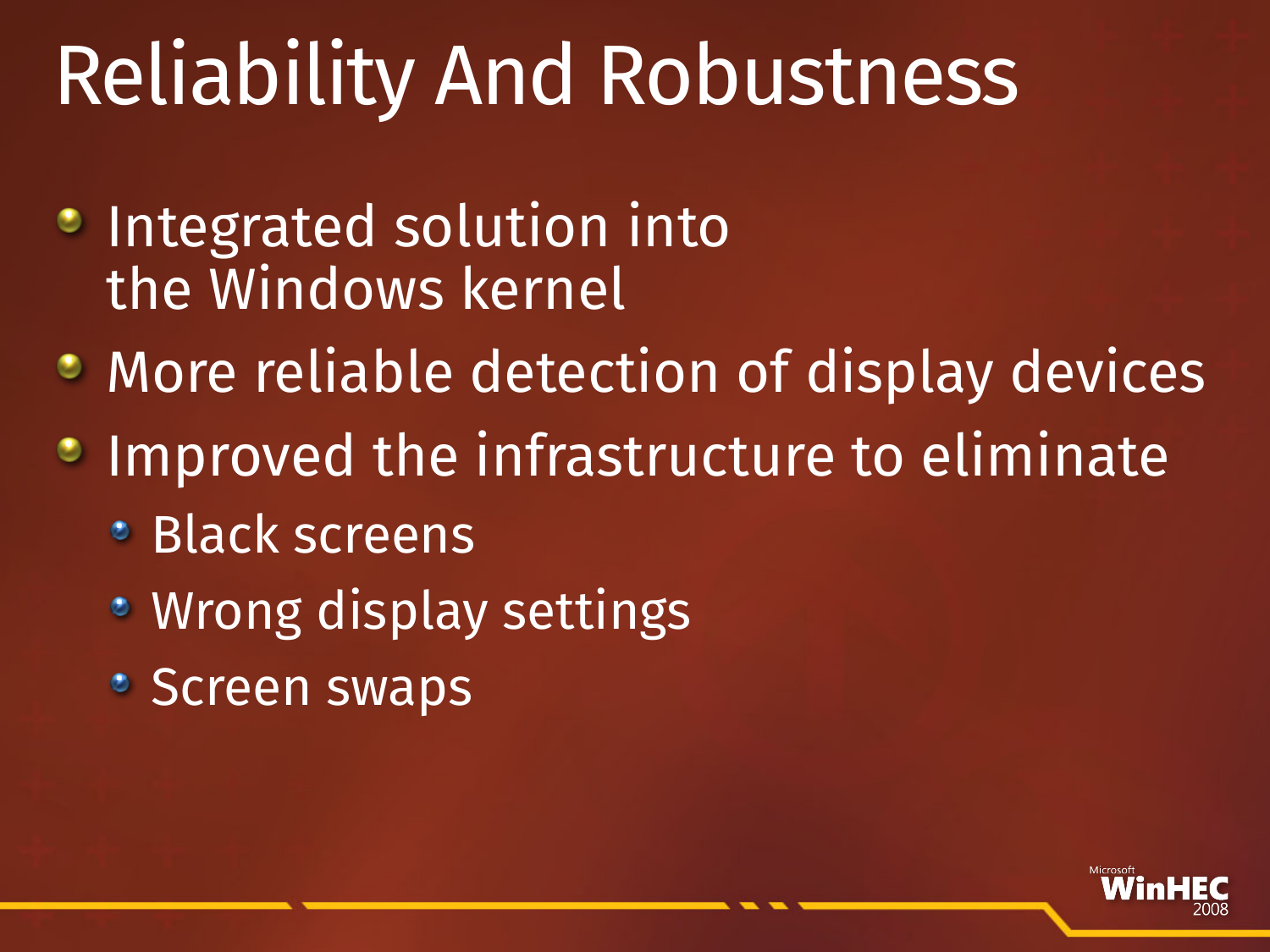

# Reliability And Robustness
Integrated solution into
the Windows kernel
More reliable detection of display devices
Improved the infrastructure to eliminate
Black screens
Wrong display settings
Screen swaps